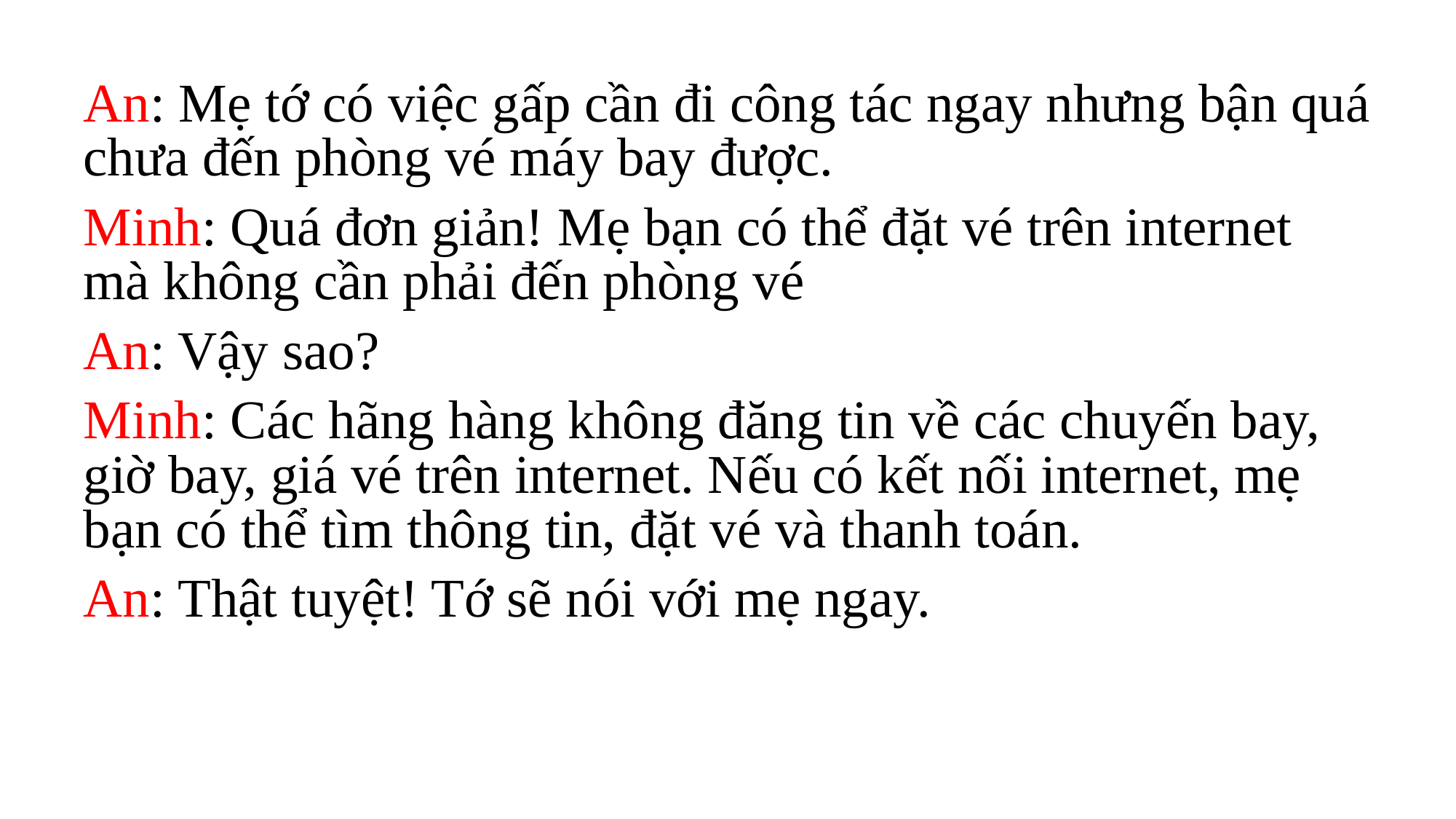

An: Mẹ tớ có việc gấp cần đi công tác ngay nhưng bận quá chưa đến phòng vé máy bay được.
Minh: Quá đơn giản! Mẹ bạn có thể đặt vé trên internet mà không cần phải đến phòng vé
An: Vậy sao?
Minh: Các hãng hàng không đăng tin về các chuyến bay, giờ bay, giá vé trên internet. Nếu có kết nối internet, mẹ bạn có thể tìm thông tin, đặt vé và thanh toán.
An: Thật tuyệt! Tớ sẽ nói với mẹ ngay.